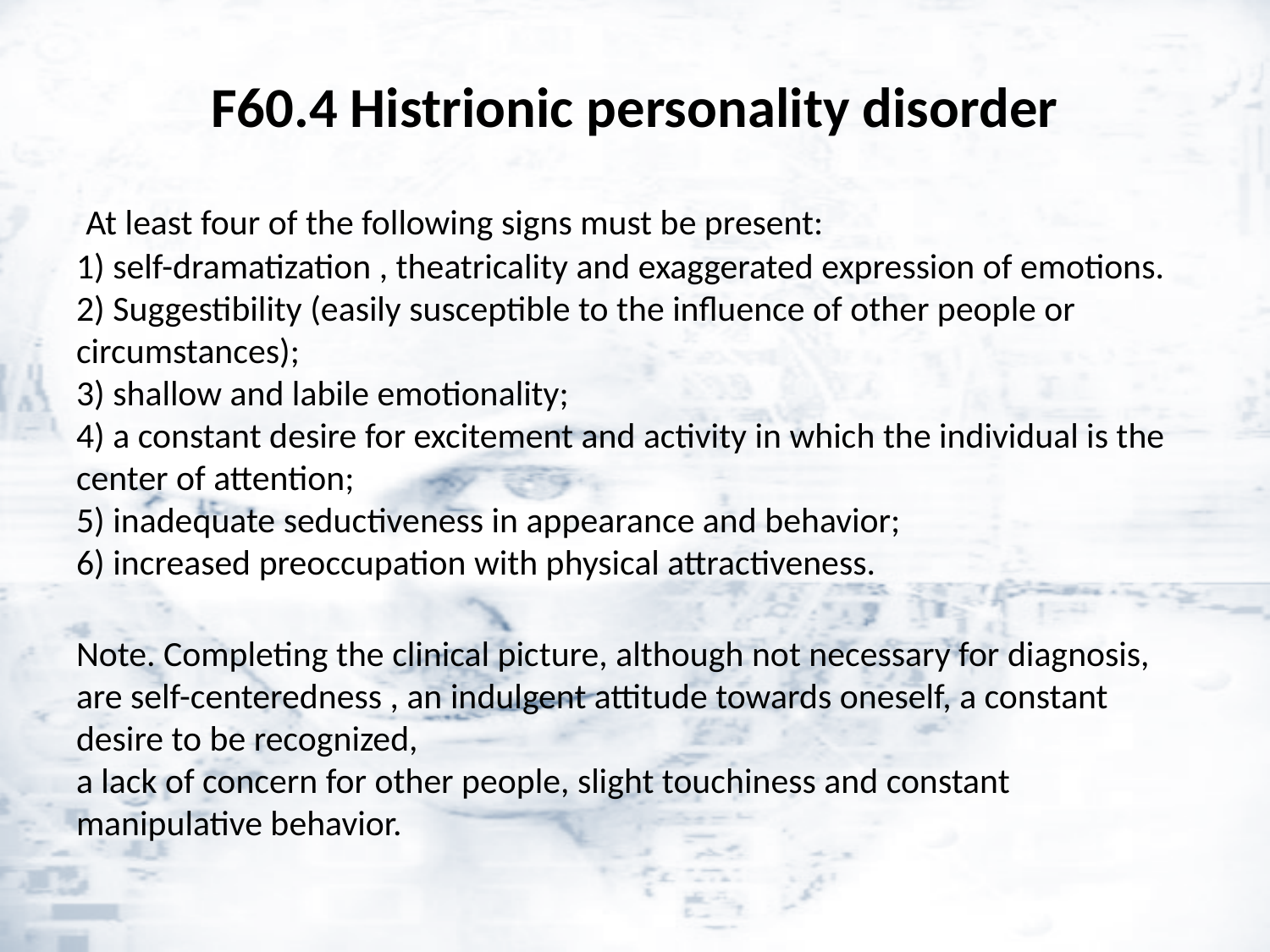

# F60.4 Histrionic personality disorder
 At least four of the following signs must be present:
1) self-dramatization , theatricality and exaggerated expression of emotions.
2) Suggestibility (easily susceptible to the influence of other people or circumstances);
3) shallow and labile emotionality;
4) a constant desire for excitement and activity in which the individual is the center of attention;
5) inadequate seductiveness in appearance and behavior;
6) increased preoccupation with physical attractiveness.
Note. Completing the clinical picture, although not necessary for diagnosis, are self-centeredness , an indulgent attitude towards oneself, a constant desire to be recognized,
a lack of concern for other people, slight touchiness and constant manipulative behavior.